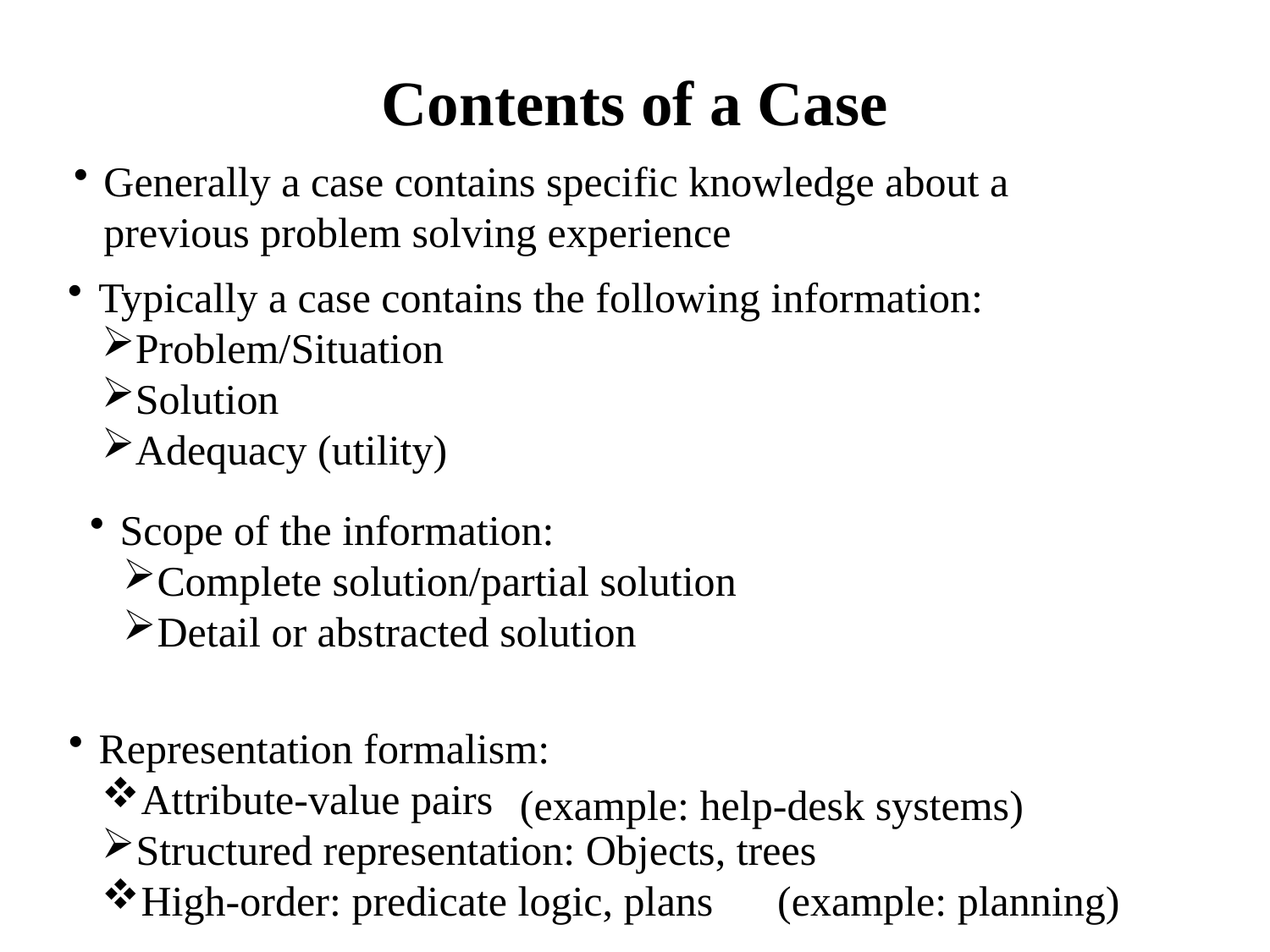

# Contents of a Case
Generally a case contains specific knowledge about a previous problem solving experience
Typically a case contains the following information:
Problem/Situation
Solution
Adequacy (utility)
Scope of the information:
Complete solution/partial solution
Detail or abstracted solution
Representation formalism:
Attribute-value pairs
Structured representation: Objects, trees
High-order: predicate logic, plans
(example: help-desk systems)
(example: planning)